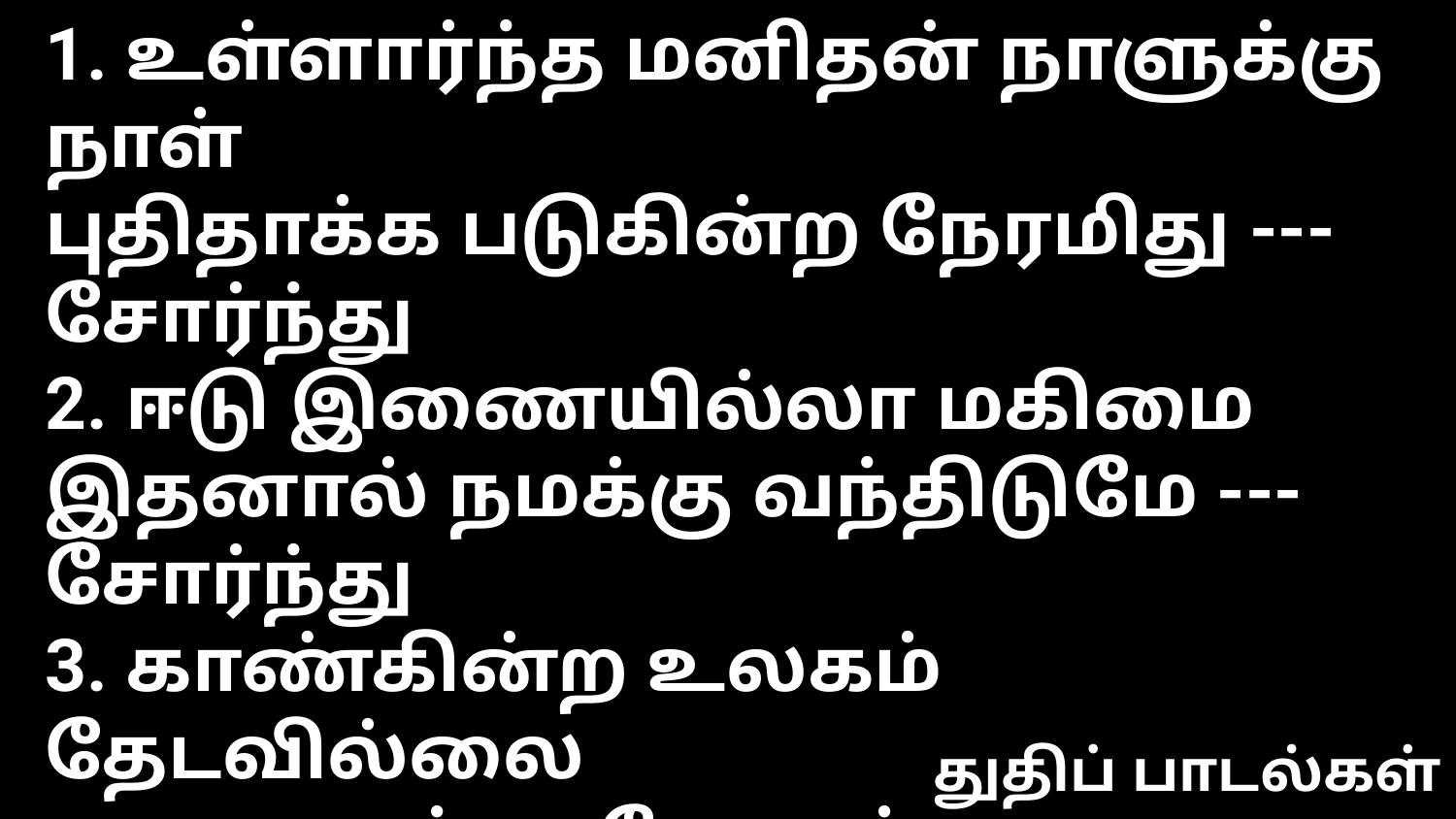

1. உள்ளார்ந்த மனிதன் நாளுக்கு நாள்
புதிதாக்க படுகின்ற நேரமிது --- சோர்ந்து
2. ஈடு இணையில்லா மகிமை
இதனால் நமக்கு வந்திடுமே --- சோர்ந்து
3. காண்கின்ற உலகம் தேடவில்லை
காணாதப் பரலோகம் நாடுகிறோம் --- சோர்ந்து
4. கிறிஸ்துவின் பொருட்டு நெருக்கப்பட்டால்
பாக்கியம் நமக்கு பாக்கியமே --- சோர்ந்து
5. மன்னவன் இயேசு வருகையிலே
மகிழ்ந்து நாமும் களிகூருவோம் --- சோர்ந்து
6. மகிமையின் தேவ ஆவிதாமே
மண்ணான நமக்குள் வாழ்கின்றார் --- சோர்ந்து

துதிப் பாடல்கள்